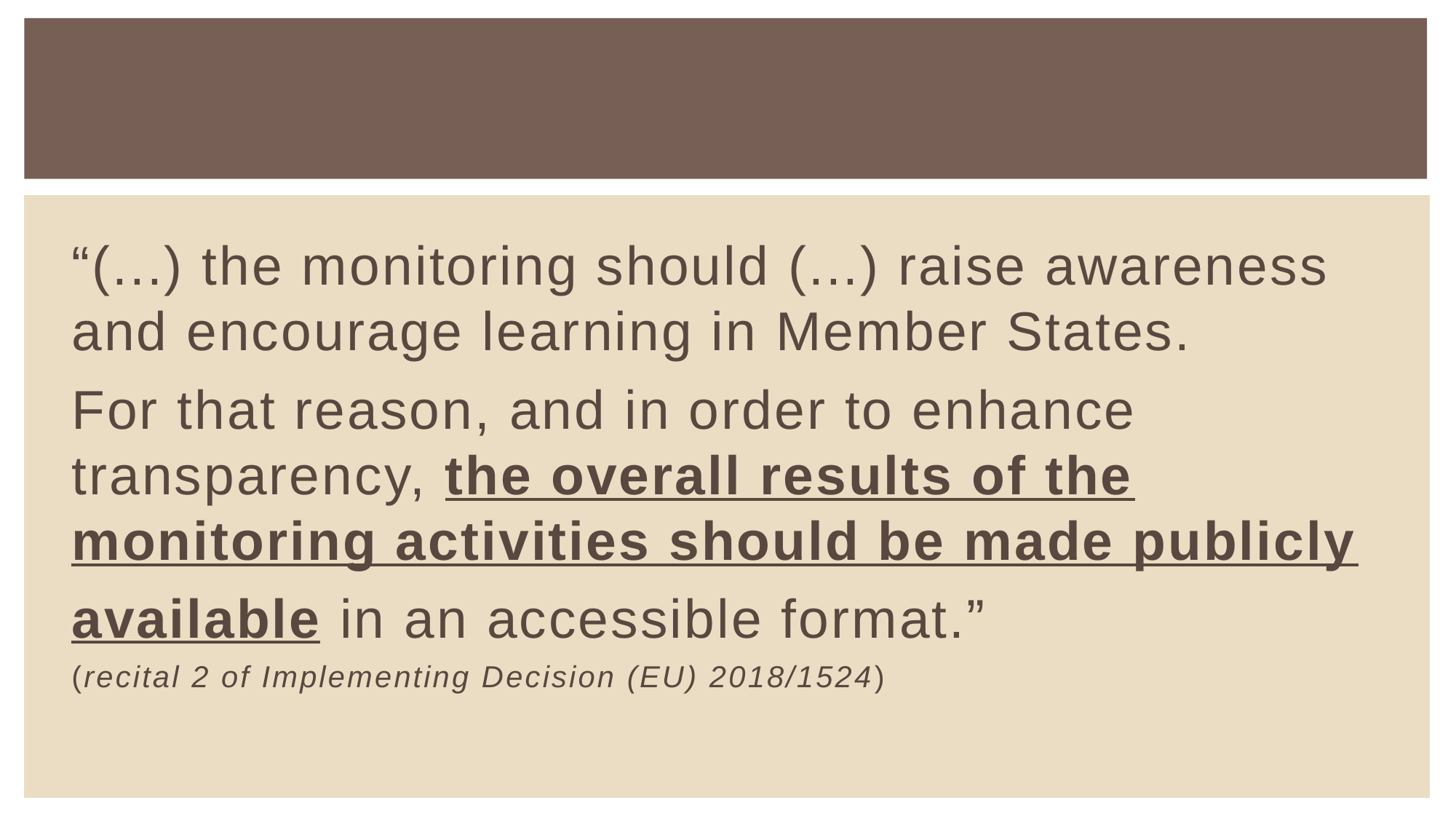

“(...) the monitoring should (...) raise awareness and encourage learning in Member States.
For that reason, and in order to enhance transparency, the overall results of the monitoring activities should be made publicly available in an accessible format.”
(recital 2 of Implementing Decision (EU) 2018/1524)